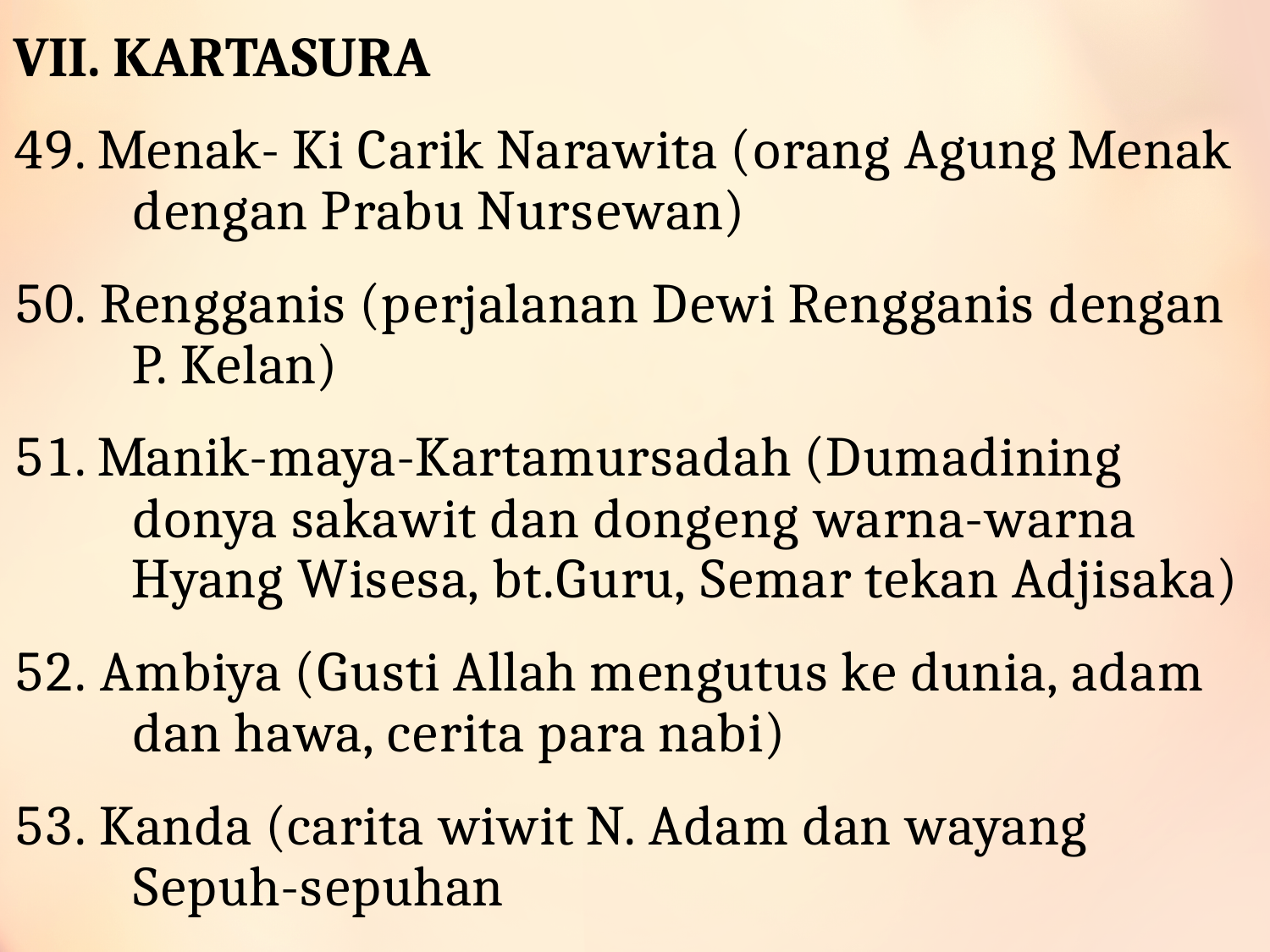

VII. KARTASURA
49. Menak- Ki Carik Narawita (orang Agung Menak dengan Prabu Nursewan)
50. Rengganis (perjalanan Dewi Rengganis dengan P. Kelan)
51. Manik-maya-Kartamursadah (Dumadining donya sakawit dan dongeng warna-warna Hyang Wisesa, bt.Guru, Semar tekan Adjisaka)
52. Ambiya (Gusti Allah mengutus ke dunia, adam dan hawa, cerita para nabi)
53. Kanda (carita wiwit N. Adam dan wayang Sepuh-sepuhan